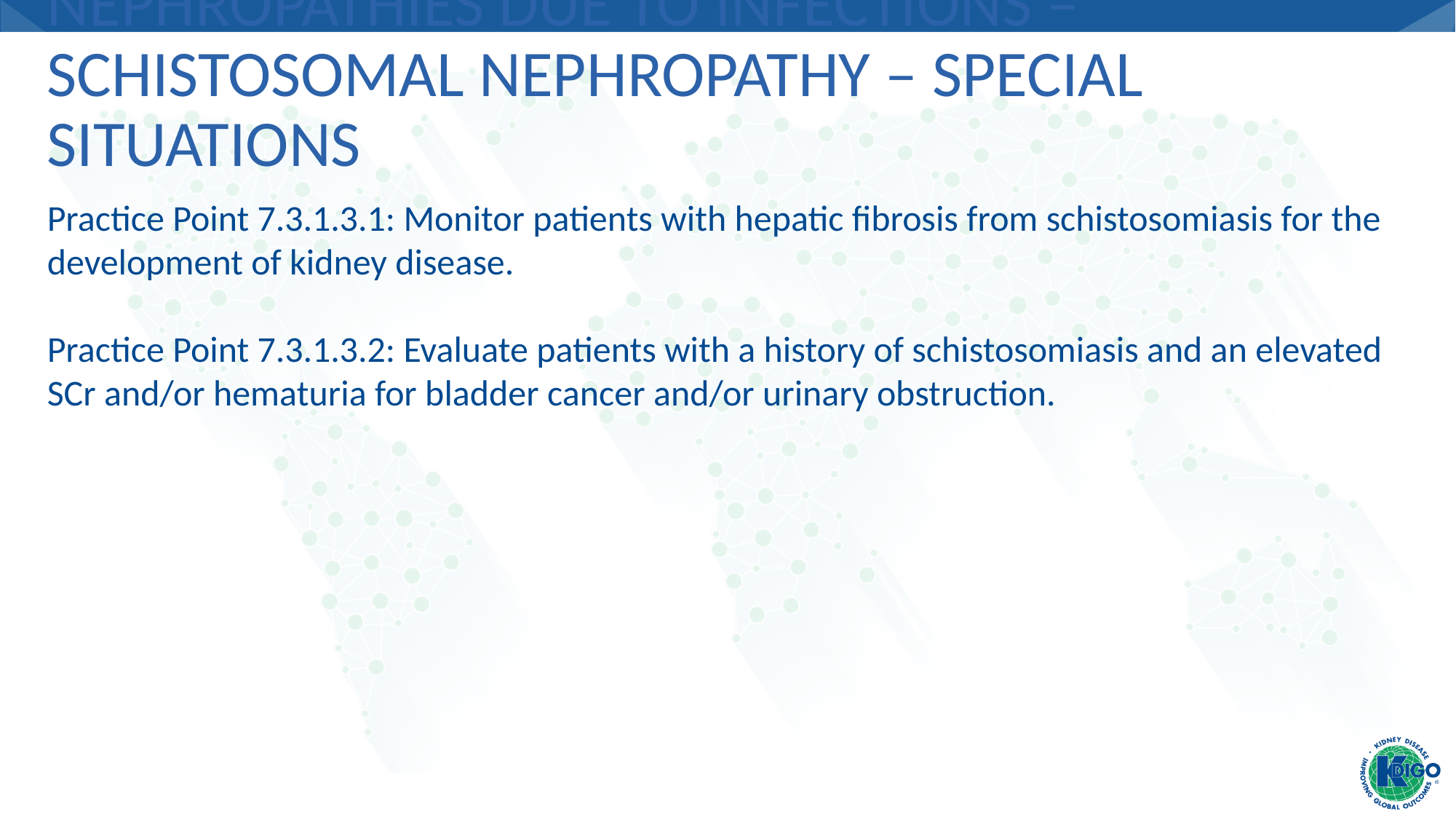

# Nephropathies due to Infections – Schistosomal Nephropathy – Special Situations
Practice Point 7.3.1.3.1: Monitor patients with hepatic fibrosis from schistosomiasis for the development of kidney disease.

Practice Point 7.3.1.3.2: Evaluate patients with a history of schistosomiasis and an elevated SCr and/or hematuria for bladder cancer and/or urinary obstruction.